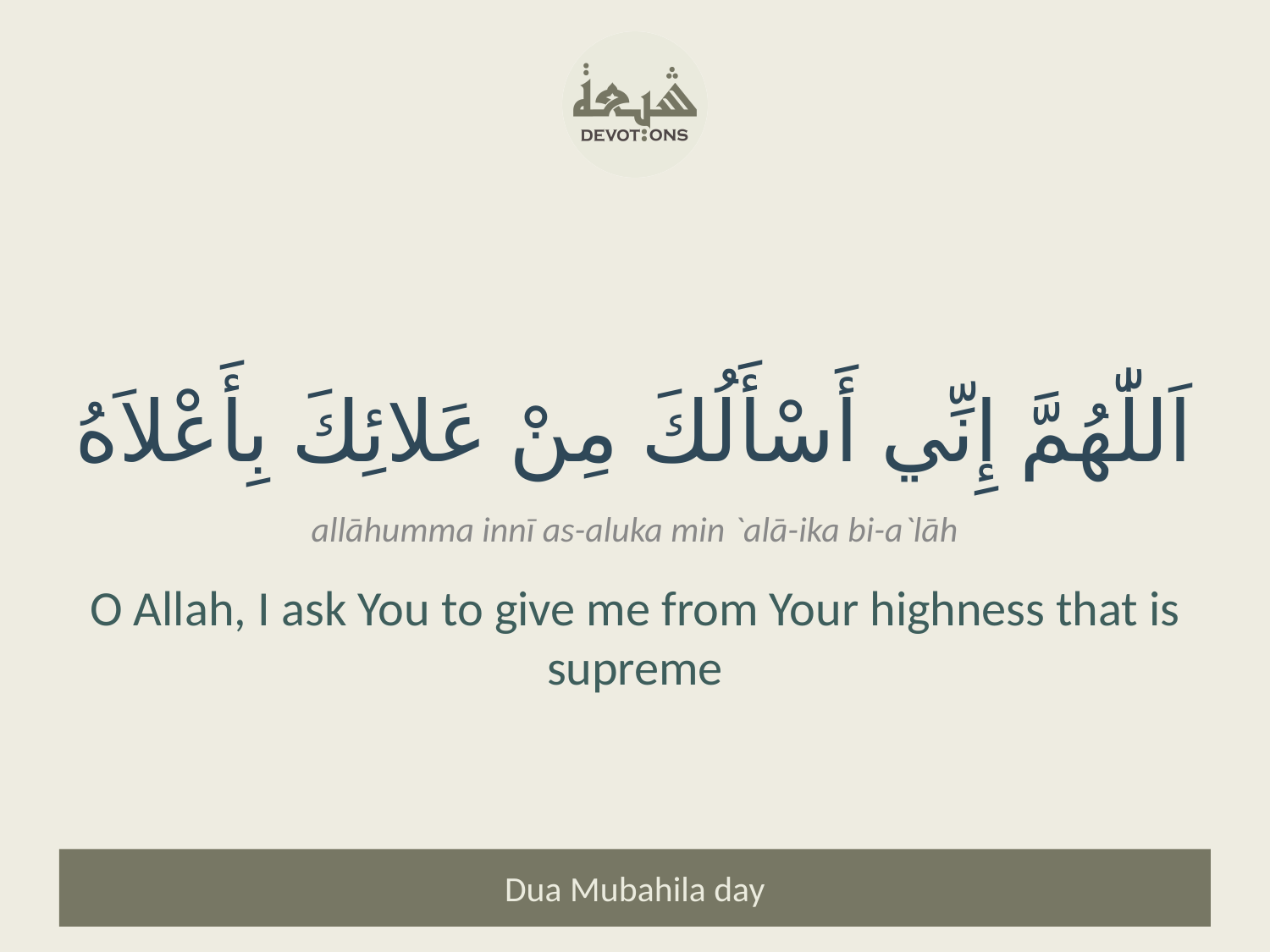

اَللّٰهُمَّ إِنِّي أَسْأَلُكَ مِنْ عَلائِكَ بِأَعْلاَهُ
allāhumma innī as-aluka min `alā-ika bi-a`lāh
O Allah, I ask You to give me from Your highness that is supreme
Dua Mubahila day